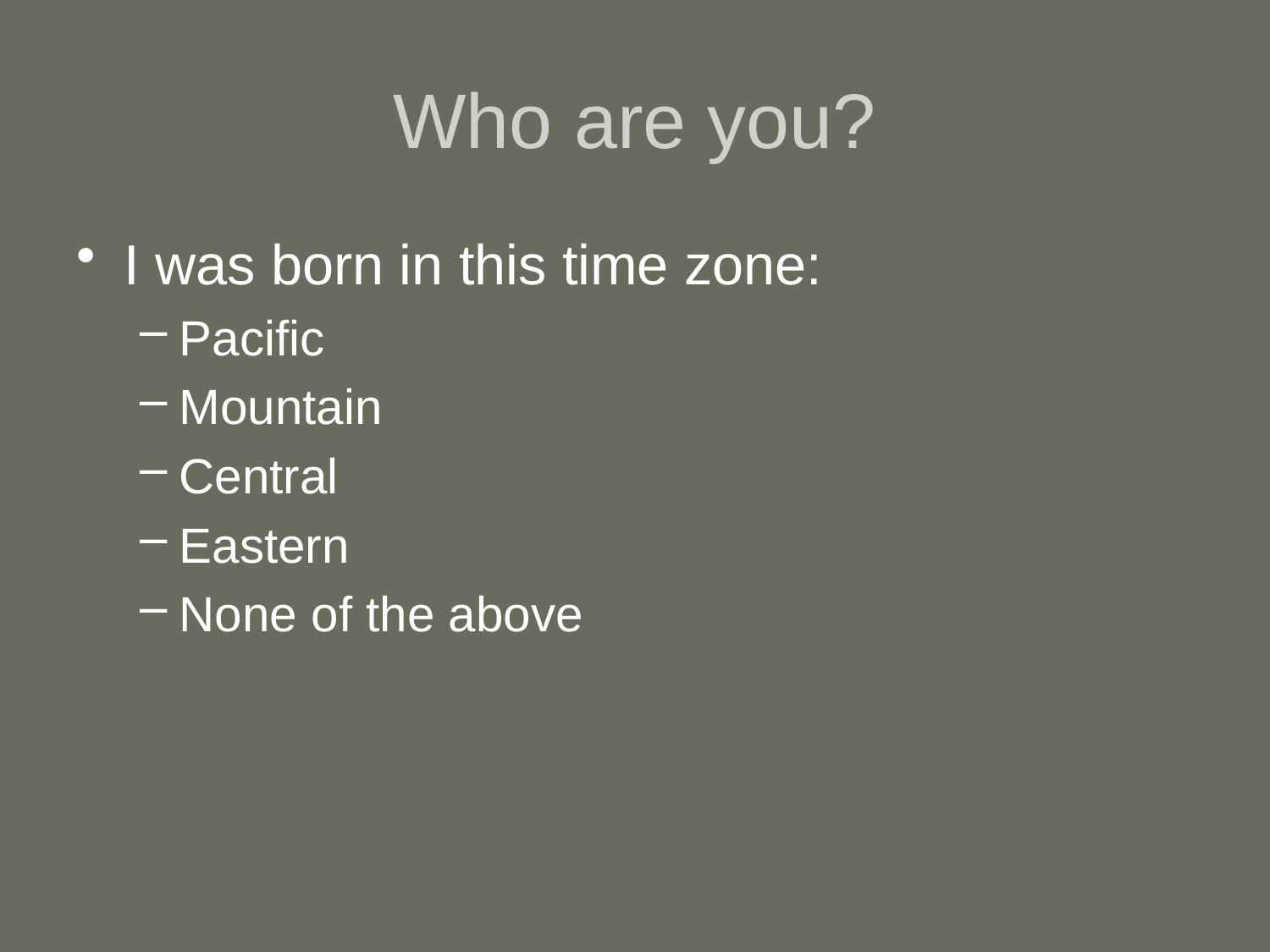

# Who are you?
I was born in this time zone:
Pacific
Mountain
Central
Eastern
None of the above